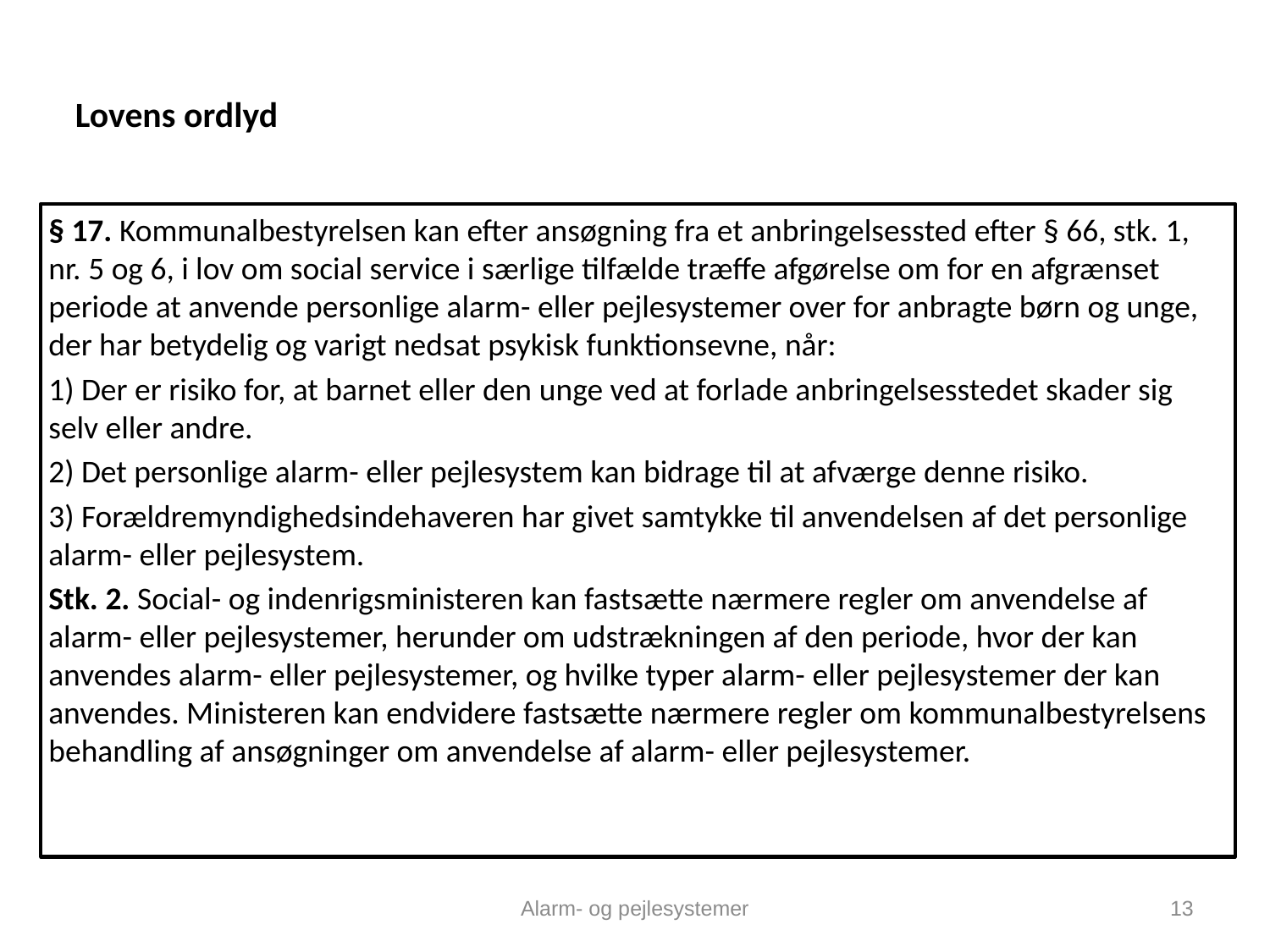

# Lovens ordlyd
§ 17. Kommunalbestyrelsen kan efter ansøgning fra et anbringelsessted efter § 66, stk. 1, nr. 5 og 6, i lov om social service i særlige tilfælde træffe afgørelse om for en afgrænset periode at anvende personlige alarm- eller pejlesystemer over for anbragte børn og unge, der har betydelig og varigt nedsat psykisk funktionsevne, når:
1) Der er risiko for, at barnet eller den unge ved at forlade anbringelsesstedet skader sig selv eller andre.
2) Det personlige alarm- eller pejlesystem kan bidrage til at afværge denne risiko.
3) Forældremyndighedsindehaveren har givet samtykke til anvendelsen af det personlige alarm- eller pejlesystem.
Stk. 2. Social- og indenrigsministeren kan fastsætte nærmere regler om anvendelse af alarm- eller pejlesystemer, herunder om udstrækningen af den periode, hvor der kan anvendes alarm- eller pejlesystemer, og hvilke typer alarm- eller pejlesystemer der kan anvendes. Ministeren kan endvidere fastsætte nærmere regler om kommunalbestyrelsens behandling af ansøgninger om anvendelse af alarm- eller pejlesystemer.
Alarm- og pejlesystemer
13